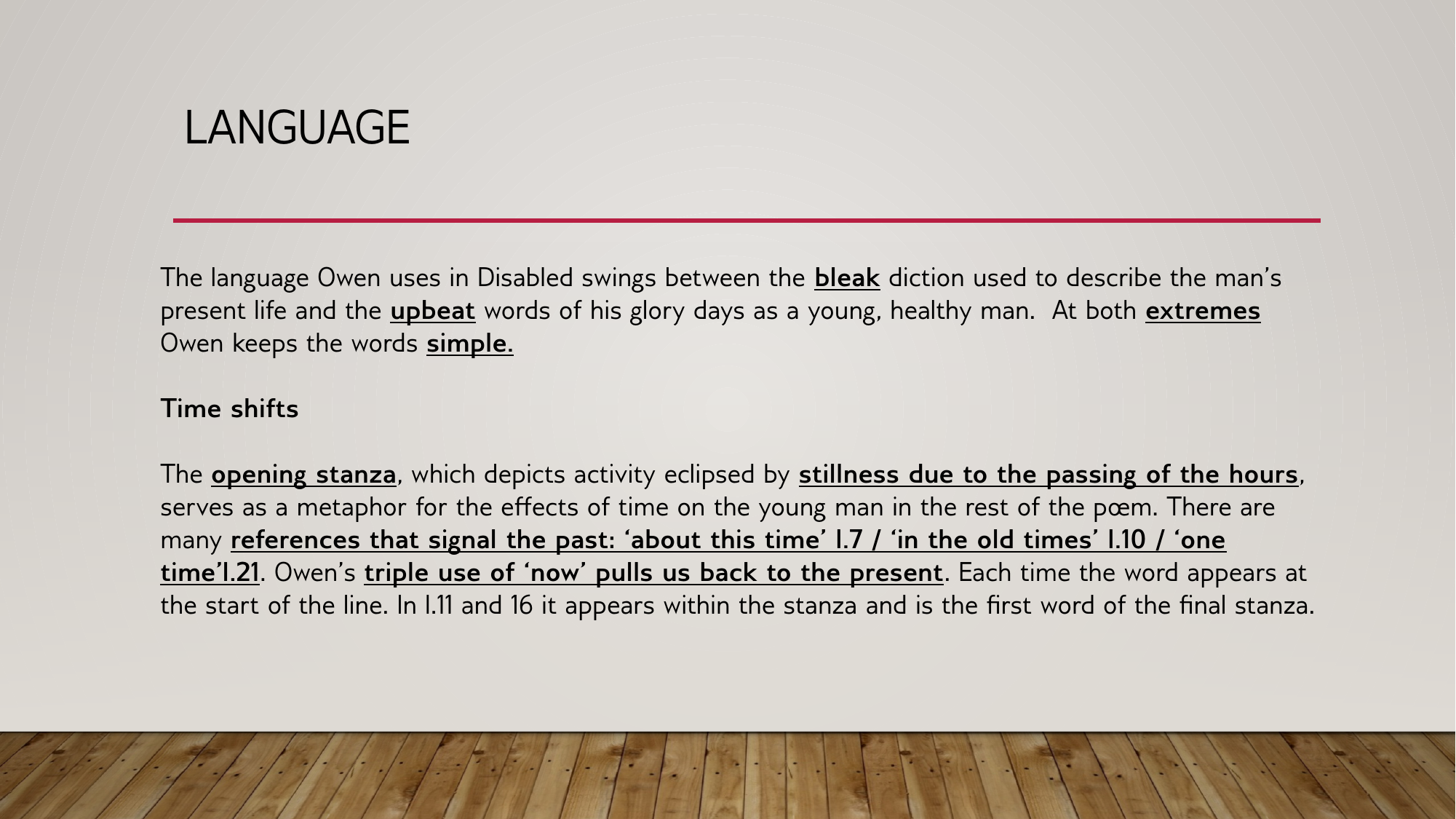

# language

The language Owen uses in Disabled swings between the bleak diction used to describe the man’s present life and the upbeat words of his glory days as a young, healthy man.  At both extremes Owen keeps the words simple.

Time shifts

The opening stanza, which depicts activity eclipsed by stillness due to the passing of the hours, serves as a metaphor for the effects of time on the young man in the rest of the poem. There are many references that signal the past: ‘about this time’ l.7 / ‘in the old times’ l.10 / ‘one time’l.21. Owen’s triple use of ‘now’ pulls us back to the present. Each time the word appears at the start of the line. In l.11 and 16 it appears within the stanza and is the first word of the final stanza.